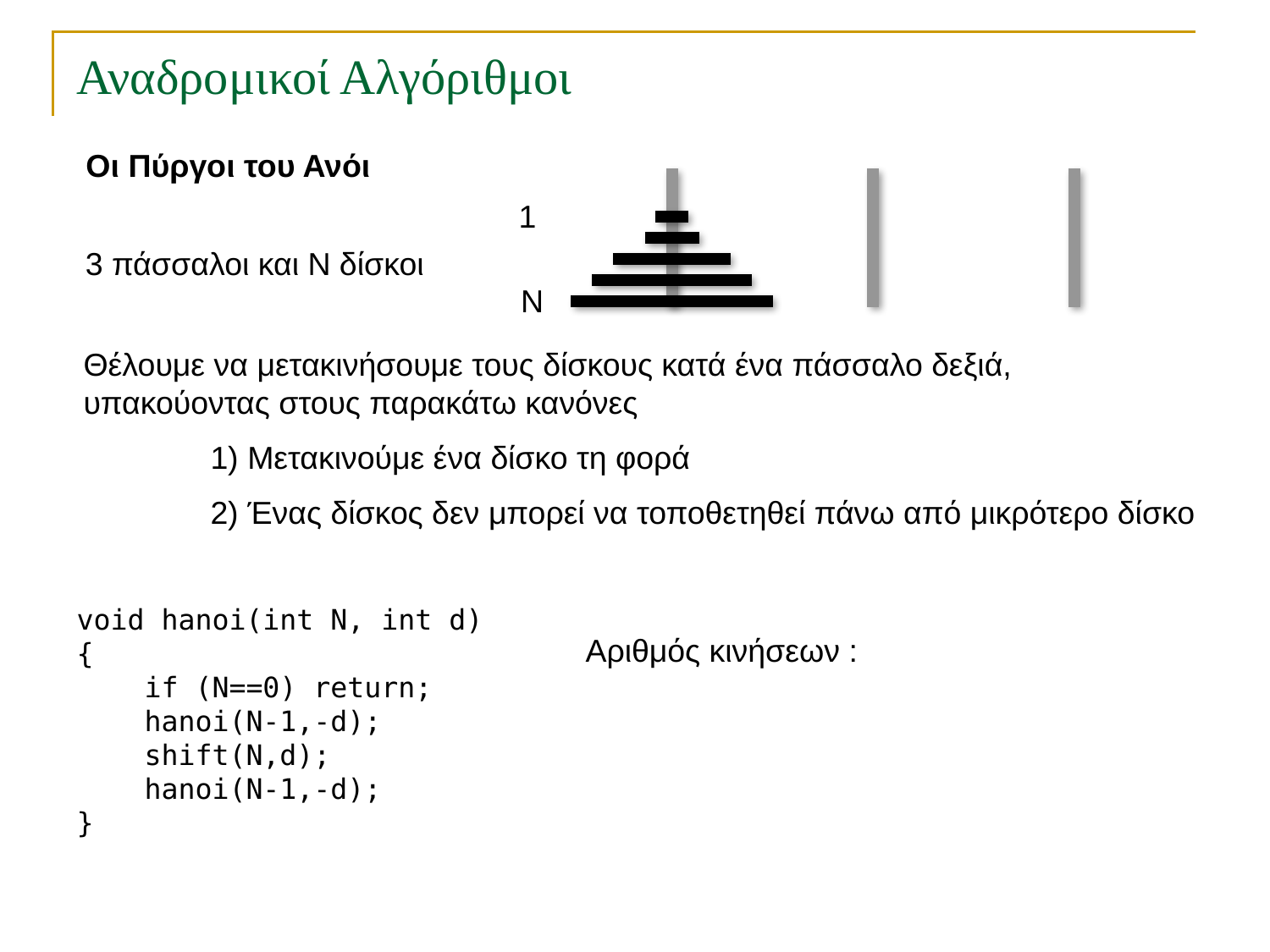

# Αναδρομικοί Αλγόριθμοι
Οι Πύργοι του Ανόι

1

3 πάσσαλοι και Ν δίσκοι

Ν

Θέλουμε να μετακινήσουμε τους δίσκους κατά ένα πάσσαλο δεξιά,
υπακούοντας στους παρακάτω κανόνες

	1) Μετακινούμε ένα δίσκο τη φορά

	2) Ένας δίσκος δεν μπορεί να τοποθετηθεί πάνω από μικρότερο δίσκο
void hanoi(int N, int d)
{
    if (N==0) return;
    hanoi(N-1,-d);
    shift(N,d);
    hanoi(N-1,-d);
}
Αριθμός κινήσεων :